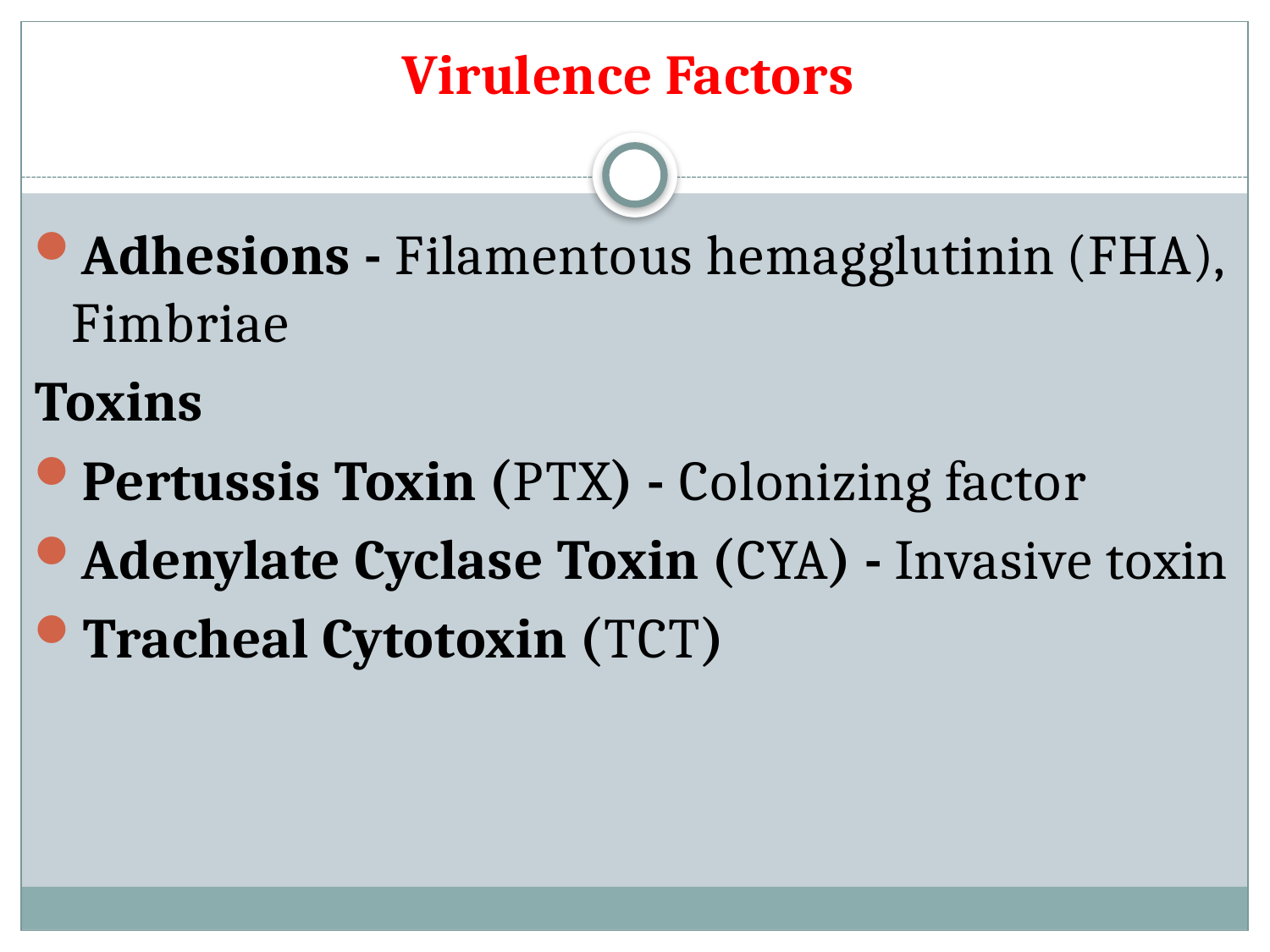

# Virulence Factors
Adhesions - Filamentous hemagglutinin (FHA), Fimbriae
Toxins
Pertussis Toxin (PTX) - Colonizing factor
Adenylate Cyclase Toxin (CYA) - Invasive toxin
Tracheal Cytotoxin (TCT)